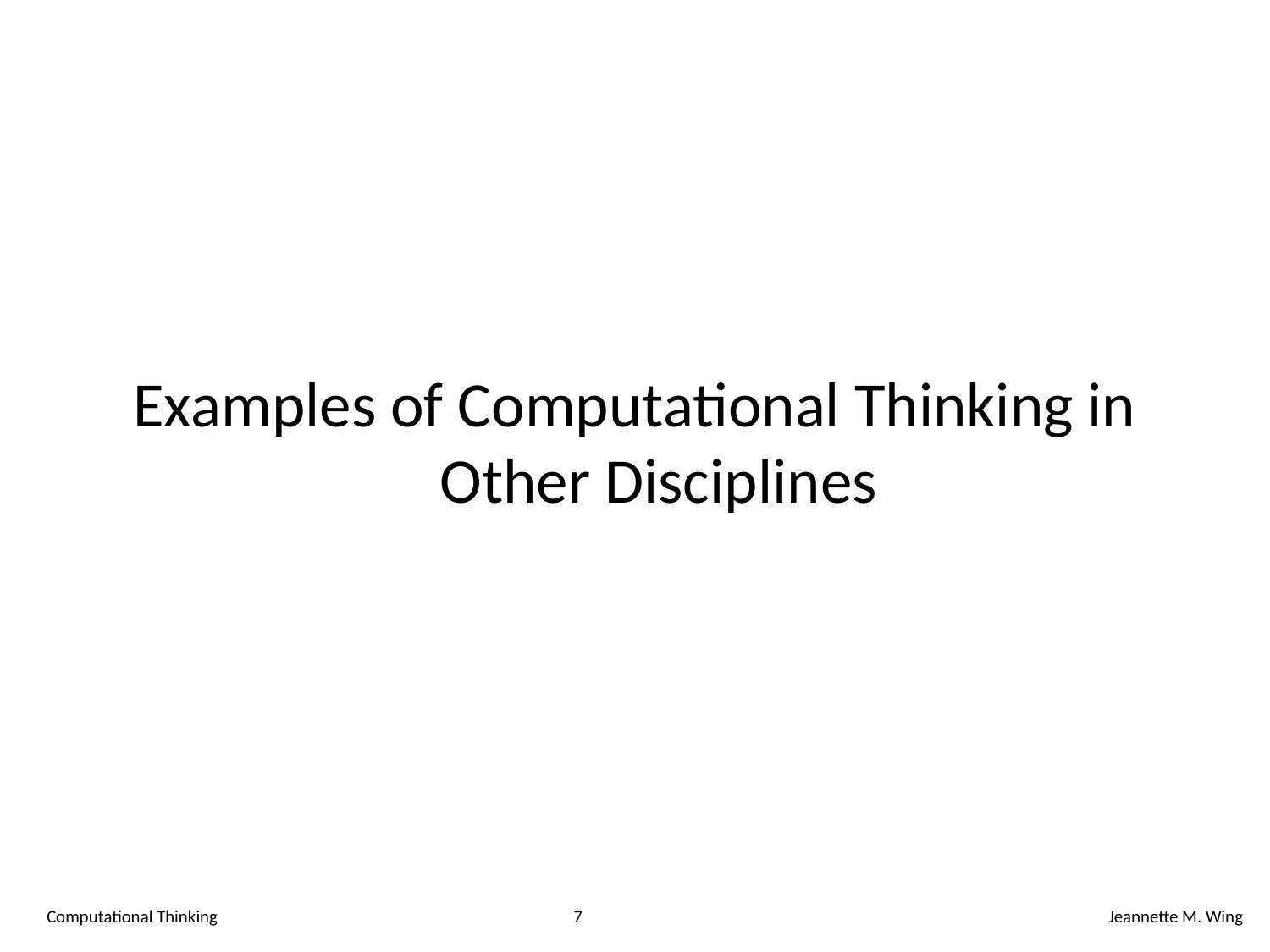

Examples of Computational Thinking in Other Disciplines
Computational Thinking
7
Jeannette M. Wing